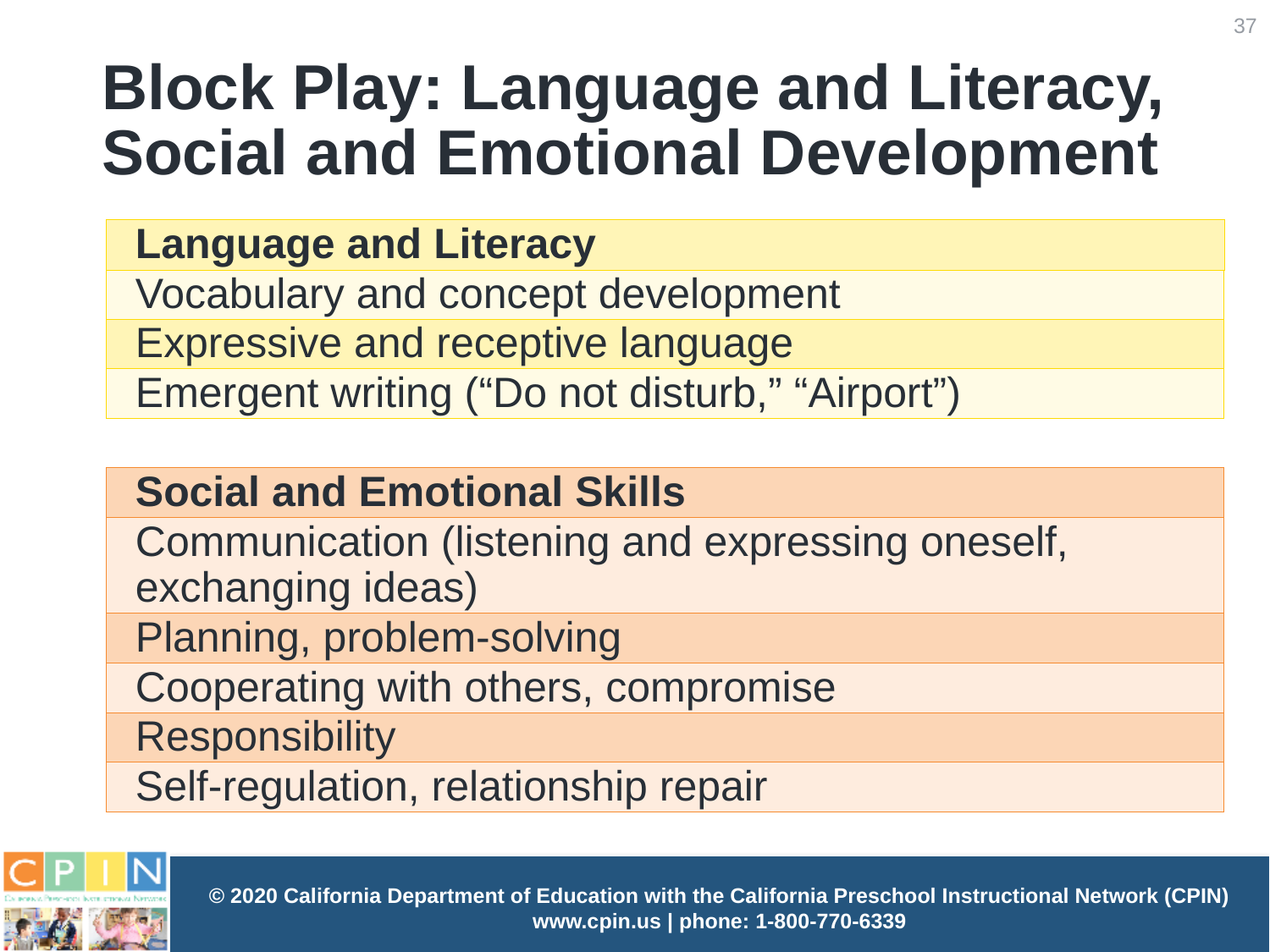

37
# Block Play: Language and Literacy, Social and Emotional Development
Language and Literacy
Vocabulary and concept development
Expressive and receptive language
Emergent writing (“Do not disturb,” “Airport”)
Social and Emotional Skills
Communication (listening and expressing oneself, exchanging ideas)
Planning, problem-solving
Cooperating with others, compromise
Responsibility
Self-regulation, relationship repair